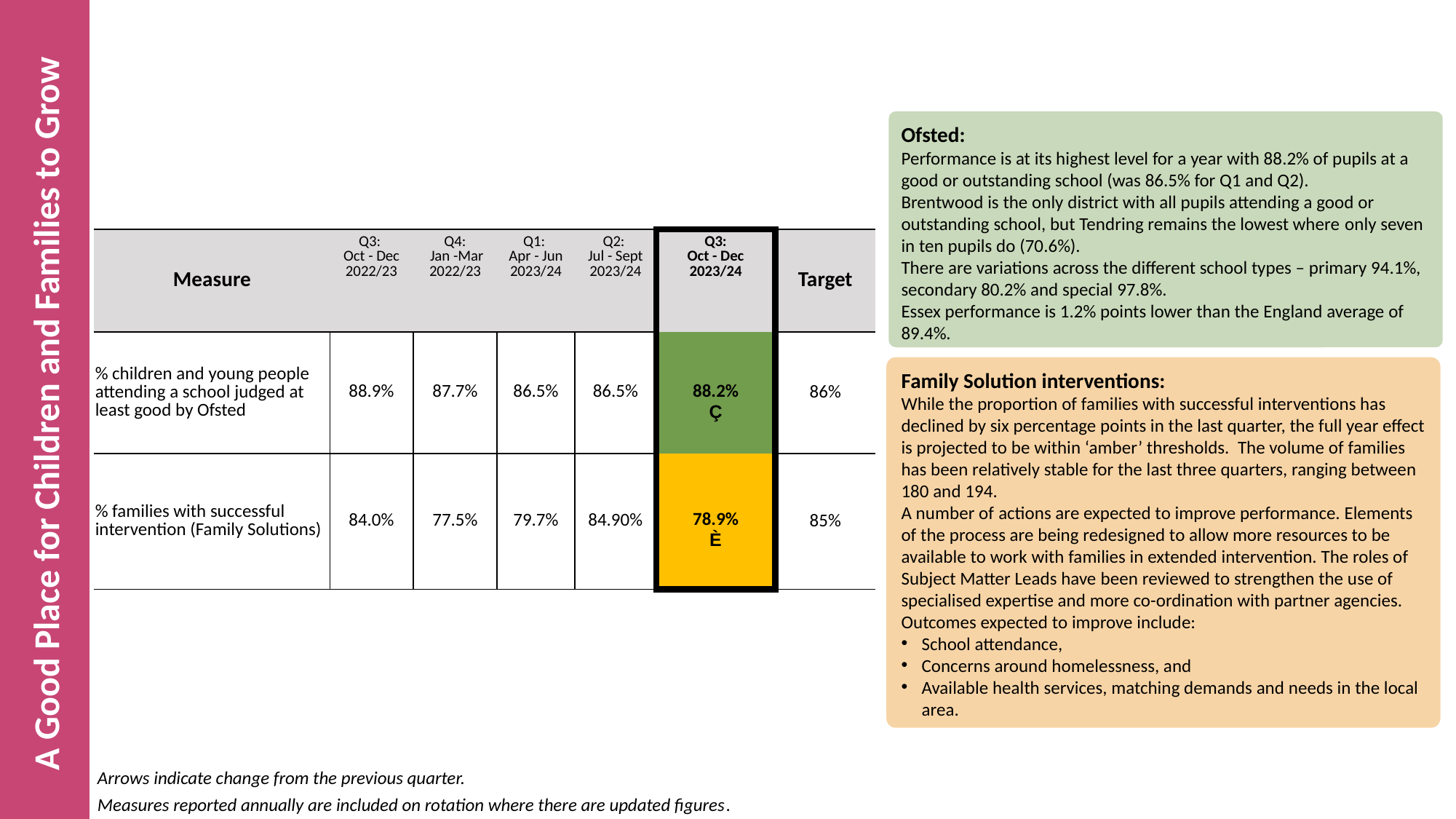

Ofsted:
Performance is at its highest level for a year with 88.2% of pupils at a good or outstanding school (was 86.5% for Q1 and Q2).
Brentwood is the only district with all pupils attending a good or outstanding school, but Tendring remains the lowest where only seven in ten pupils do (70.6%).
There are variations across the different school types – primary 94.1%, secondary 80.2% and special 97.8%.
Essex performance is 1.2% points lower than the England average of 89.4%.

| Measure | Q3:  Oct - Dec 2022/23 | Q4:  Jan -Mar 2022/23 | Q1:  Apr - Jun 2023/24 | Q2:  Jul - Sept 2023/24 | Q3:  Oct - Dec  2023/24 | Target |
| --- | --- | --- | --- | --- | --- | --- |
| % children and young people attending a school judged at least good by Ofsted | 88.9% | 87.7% | 86.5% | 86.5% | 88.2% Ç | 86% |
| % families with successful intervention (Family Solutions) | 84.0% | 77.5% | 79.7% | 84.90% | 78.9% È | 85% |

# A Good Place for Children and Families to Grow
Family Solution interventions:
While the proportion of families with successful interventions has declined by six percentage points in the last quarter, the full year effect is projected to be within ‘amber’ thresholds.  The volume of families has been relatively stable for the last three quarters, ranging between 180 and 194.
A number of actions are expected to improve performance. Elements of the process are being redesigned to allow more resources to be available to work with families in extended intervention. The roles of Subject Matter Leads have been reviewed to strengthen the use of specialised expertise and more co-ordination with partner agencies. Outcomes expected to improve include:
School attendance,
Concerns around homelessness, and
Available health services, matching demands and needs in the local area.

Arrows indicate change from the previous quarter.

Measures reported annually are included on rotation where there are updated figures.